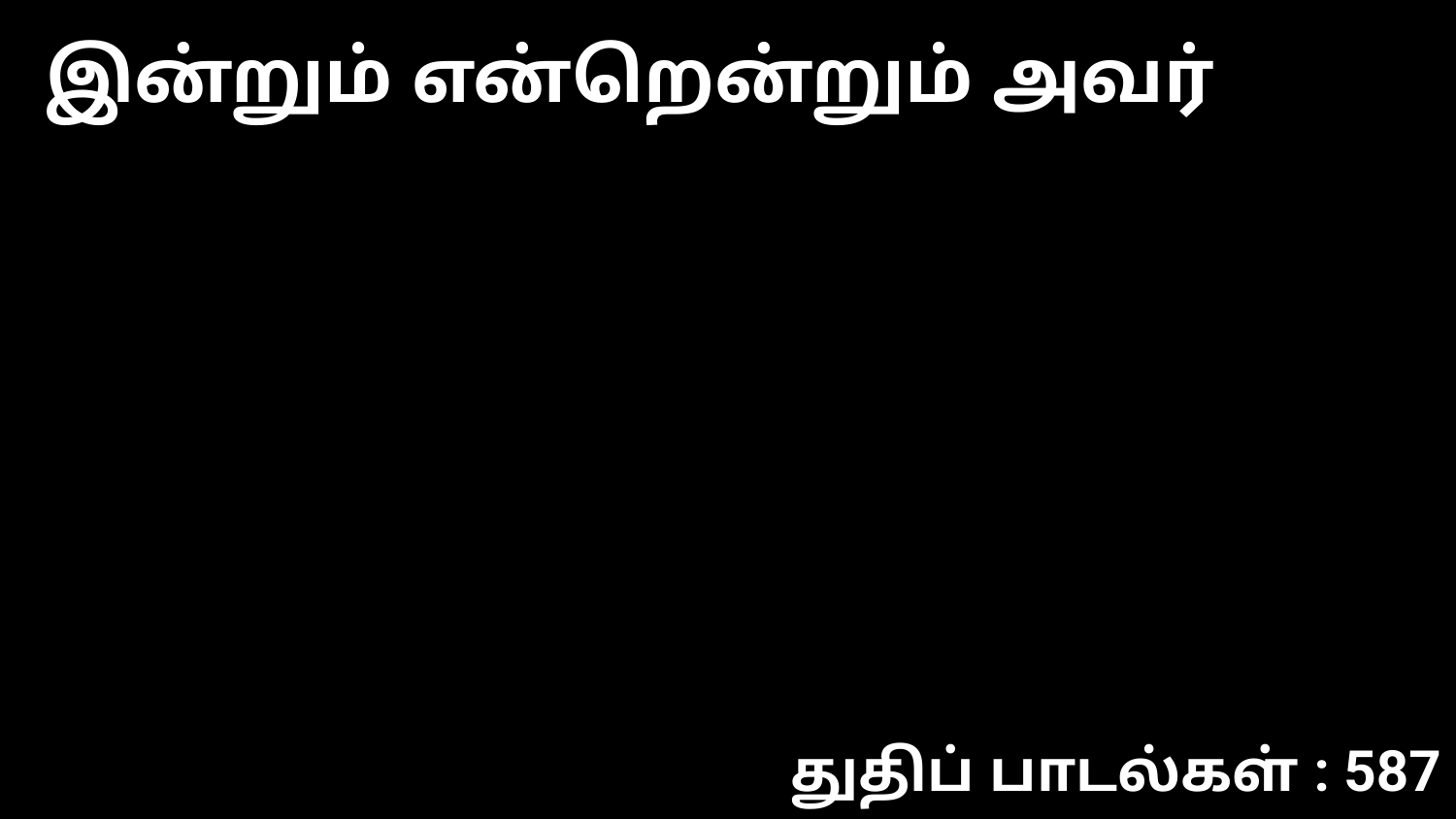

இன்றும் என்றென்றும் அவர்
துதிப் பாடல்கள் : 587